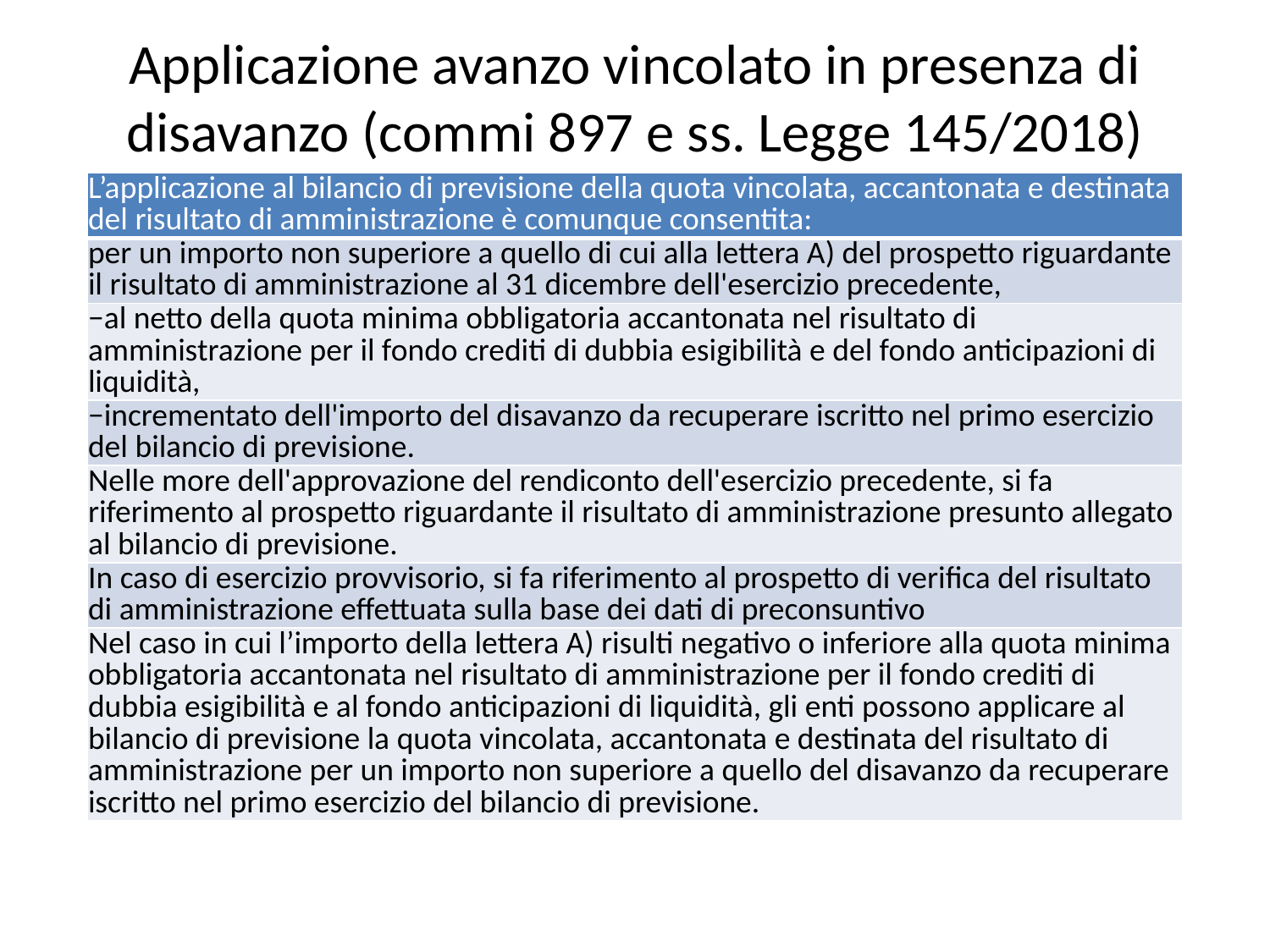

# Applicazione avanzo vincolato in presenza di disavanzo (commi 897 e ss. Legge 145/2018)
| L’applicazione al bilancio di previsione della quota vincolata, accantonata e destinata del risultato di amministrazione è comunque consentita: |
| --- |
| per un importo non superiore a quello di cui alla lettera A) del prospetto riguardante il risultato di amministrazione al 31 dicembre dell'esercizio precedente, |
| −al netto della quota minima obbligatoria accantonata nel risultato di amministrazione per il fondo crediti di dubbia esigibilità e del fondo anticipazioni di liquidità, |
| −incrementato dell'importo del disavanzo da recuperare iscritto nel primo esercizio del bilancio di previsione. |
| Nelle more dell'approvazione del rendiconto dell'esercizio precedente, si fa riferimento al prospetto riguardante il risultato di amministrazione presunto allegato al bilancio di previsione. |
| In caso di esercizio provvisorio, si fa riferimento al prospetto di verifica del risultato di amministrazione effettuata sulla base dei dati di preconsuntivo |
| Nel caso in cui l’importo della lettera A) risulti negativo o inferiore alla quota minima obbligatoria accantonata nel risultato di amministrazione per il fondo crediti di dubbia esigibilità e al fondo anticipazioni di liquidità, gli enti possono applicare al bilancio di previsione la quota vincolata, accantonata e destinata del risultato di amministrazione per un importo non superiore a quello del disavanzo da recuperare iscritto nel primo esercizio del bilancio di previsione. |